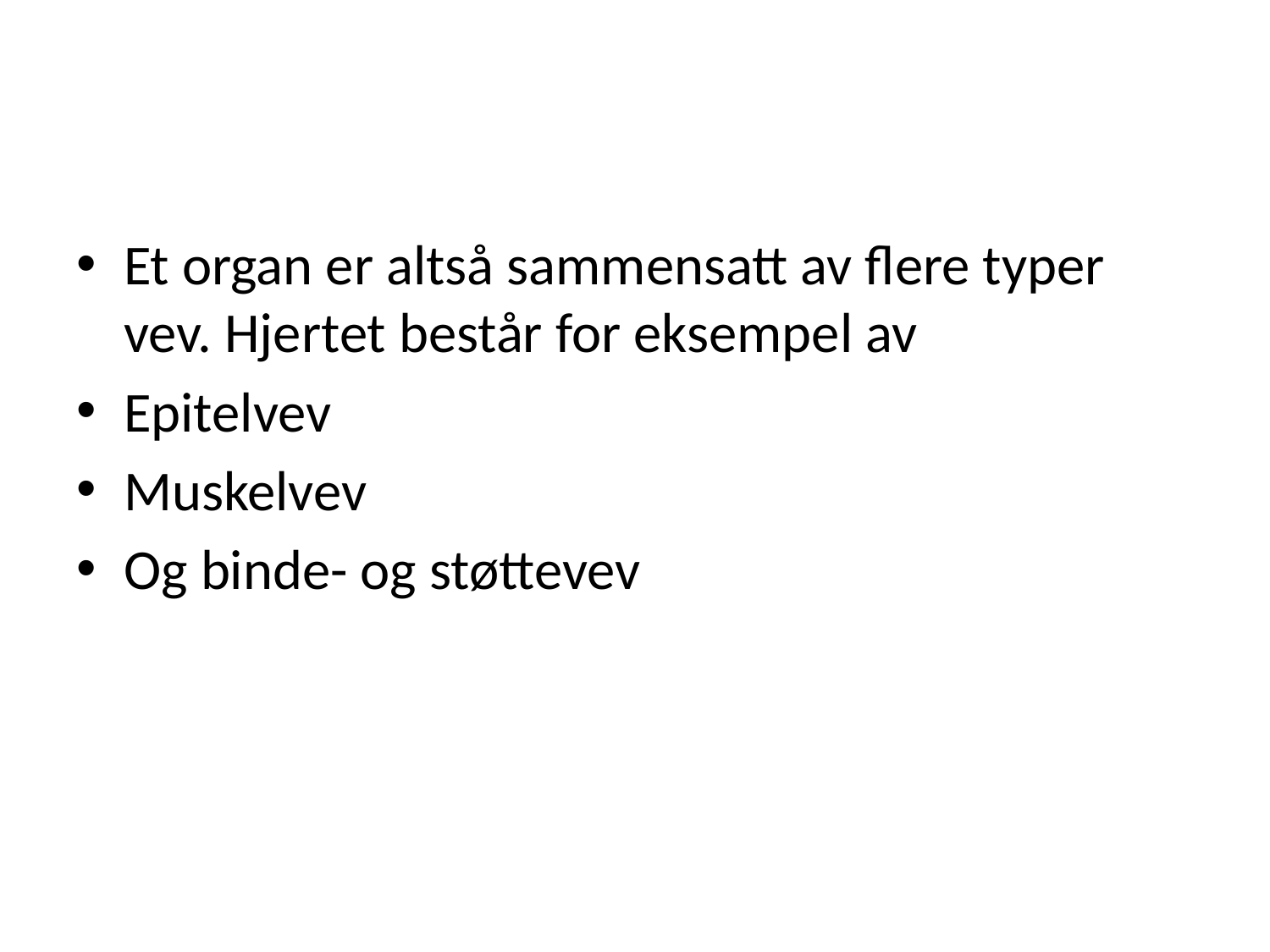

#
Et organ er altså sammensatt av flere typer vev. Hjertet består for eksempel av
Epitelvev
Muskelvev
Og binde- og støttevev